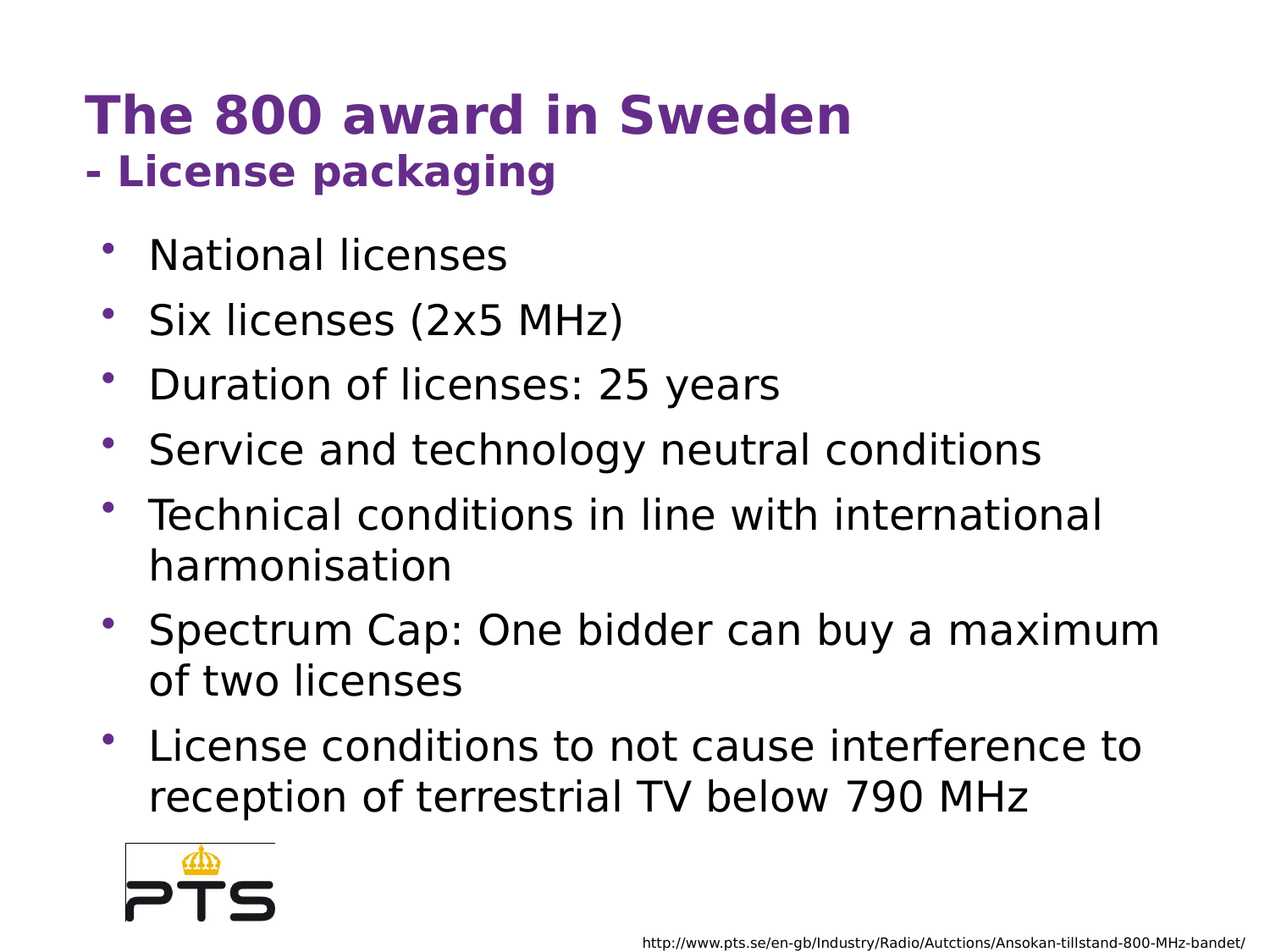

# The 800 award in Sweden - License packaging
National licenses
Six licenses (2x5 MHz)
Duration of licenses: 25 years
Service and technology neutral conditions
Technical conditions in line with international harmonisation
Spectrum Cap: One bidder can buy a maximum of two licenses
License conditions to not cause interference to reception of terrestrial TV below 790 MHz
http://www.pts.se/en-gb/Industry/Radio/Autctions/Ansokan-tillstand-800-MHz-bandet/